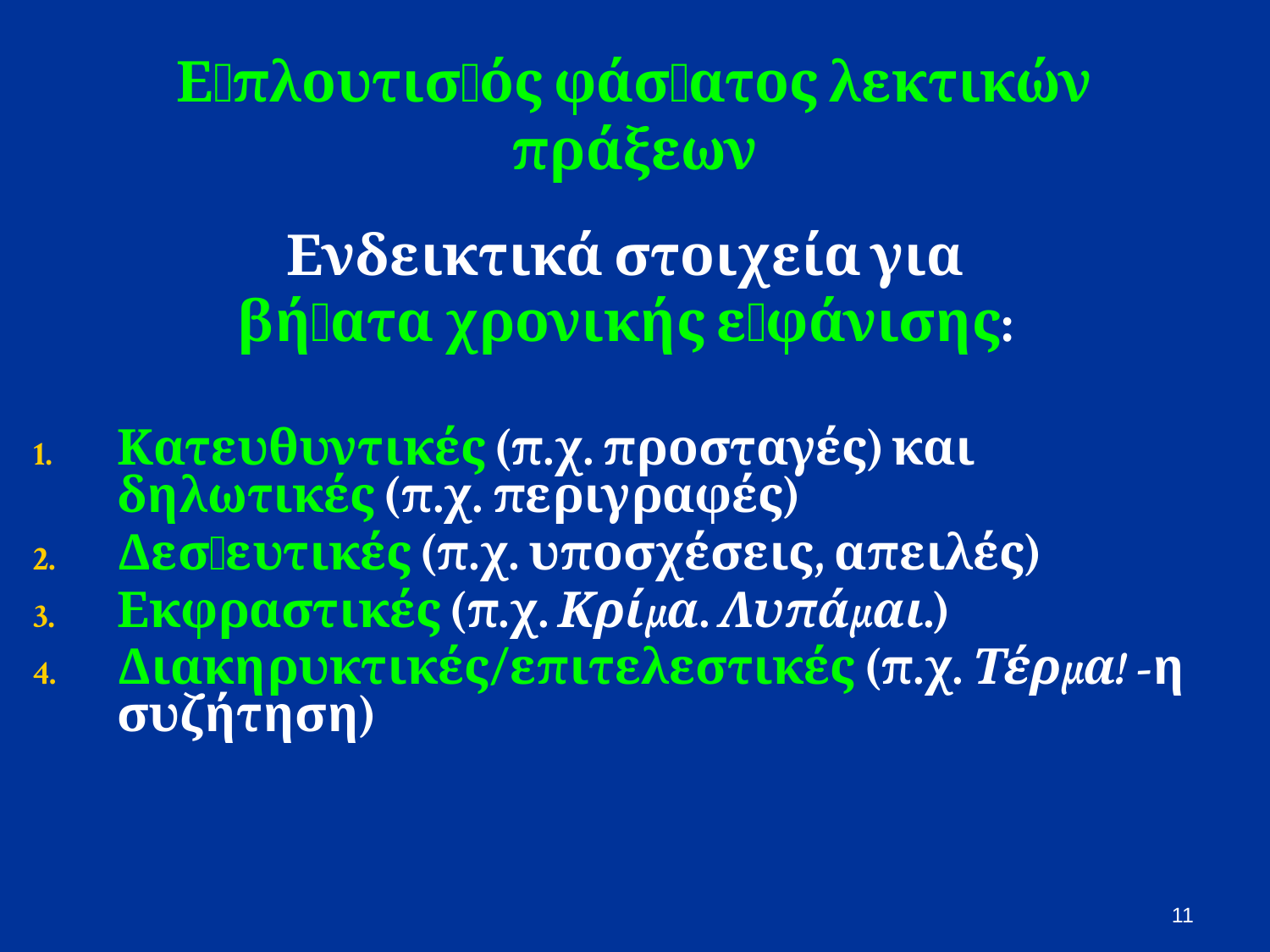

# Εμπλουτισμός φάσματος λεκτικών πράξεων
Ενδεικτικά στοιχεία για
βήματα χρονικής εμφάνισης:

Κατευθυντικές (π.χ. προσταγές) και δηλωτικές (π.χ. περιγραφές)
Δεσμευτικές (π.χ. υποσχέσεις, απειλές)
Εκφραστικές (π.χ. Κρίμα. Λυπάμαι.)
Διακηρυκτικές/επιτελεστικές (π.χ. Τέρμα! -η συζήτηση)

11